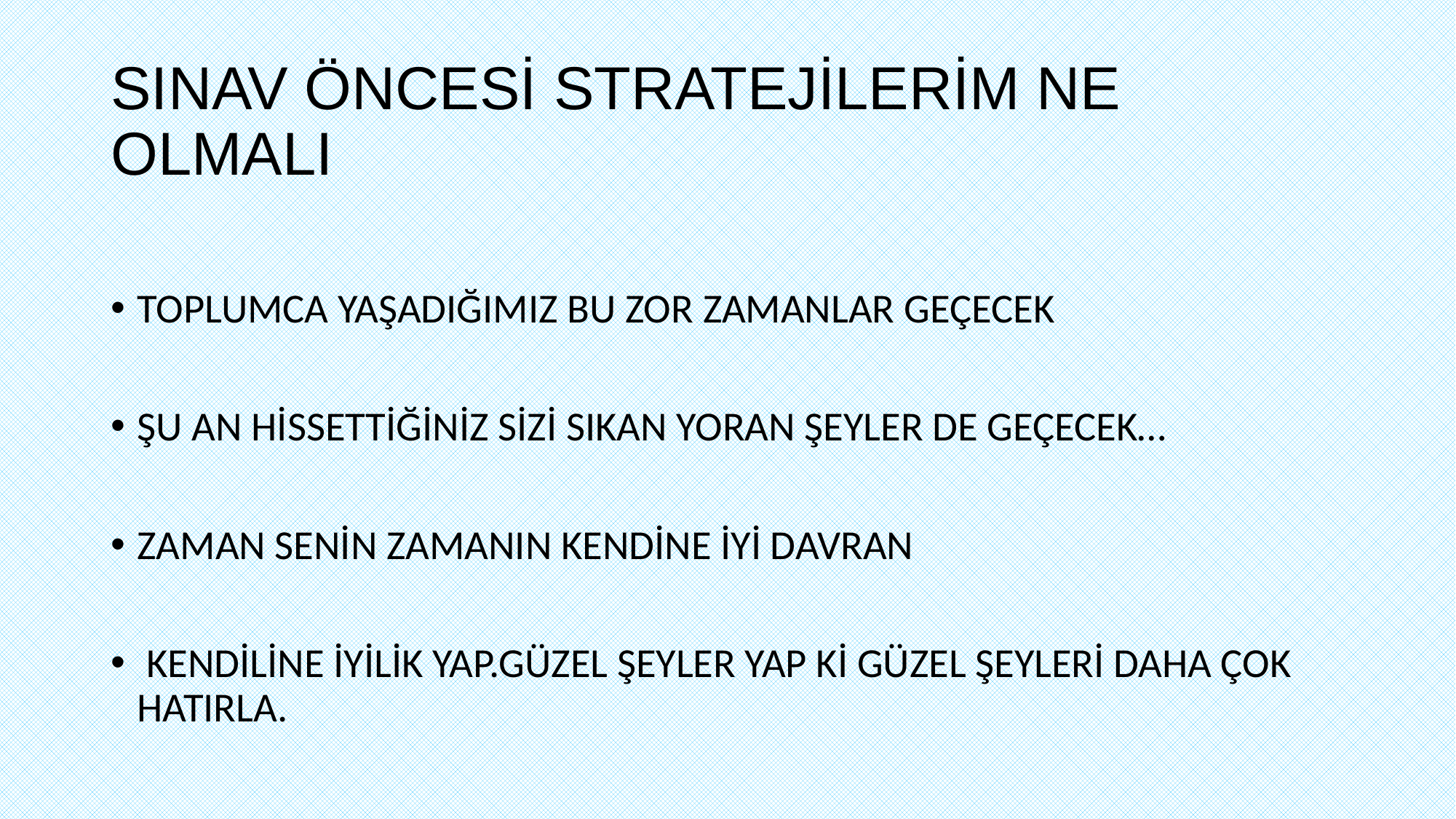

# SINAV ÖNCESİ STRATEJİLERİM NE OLMALI

TOPLUMCA YAŞADIĞIMIZ BU ZOR ZAMANLAR GEÇECEK

ŞU AN HİSSETTİĞİNİZ SİZİ SIKAN YORAN ŞEYLER DE GEÇECEK…

ZAMAN SENİN ZAMANIN KENDİNE İYİ DAVRAN

 KENDİLİNE İYİLİK YAP.GÜZEL ŞEYLER YAP Kİ GÜZEL ŞEYLERİ DAHA ÇOK HATIRLA.